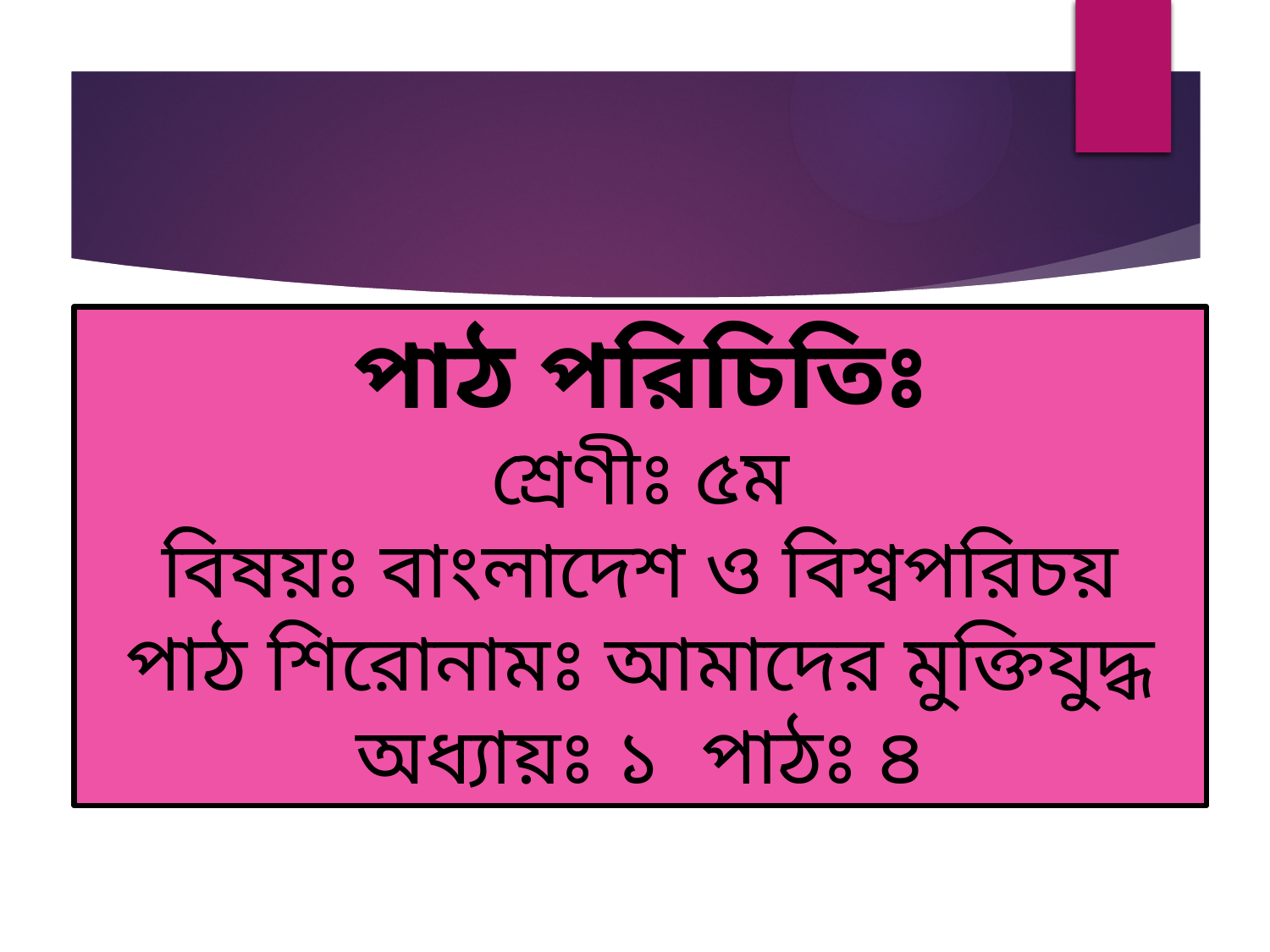

পাঠ পরিচিতিঃ
শ্রেণীঃ ৫ম
বিষয়ঃ বাংলাদেশ ও বিশ্বপরিচয়
পাঠ শিরোনামঃ আমাদের মুক্তিযুদ্ধ
অধ্যায়ঃ ১  পাঠঃ ৪